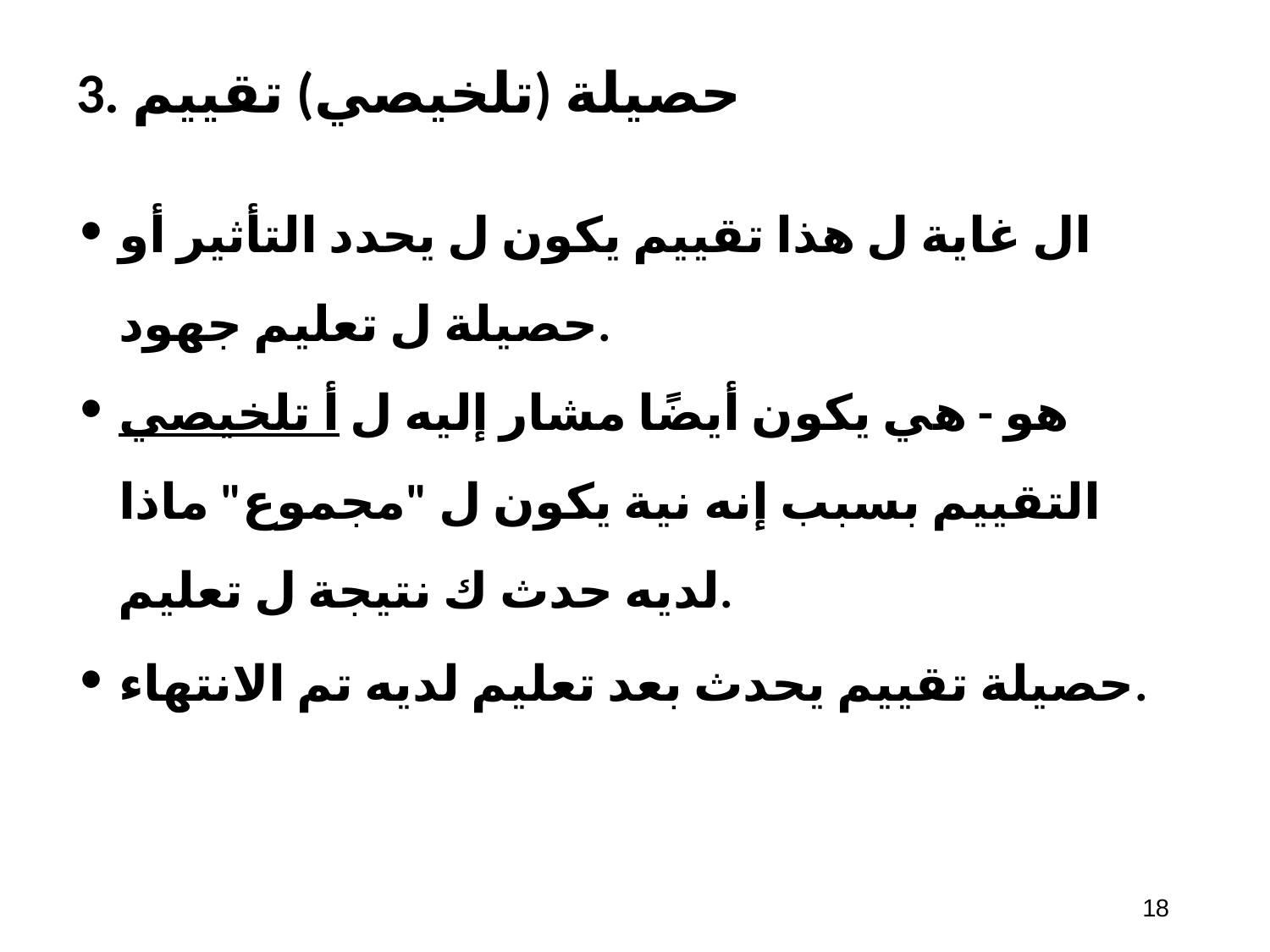

# 3. حصيلة (تلخيصي) تقييم
ال غاية ل هذا تقييم يكون ل يحدد التأثير​ أو حصيلة ل تعليم جهود.
هو - هي يكون أيضًا مشار إليه ل أ تلخيصي التقييم بسبب إنه نية يكون ل "مجموع" ماذا لديه حدث ك​ نتيجة ل تعليم.
حصيلة تقييم يحدث بعد تعليم لديه تم الانتهاء.
18